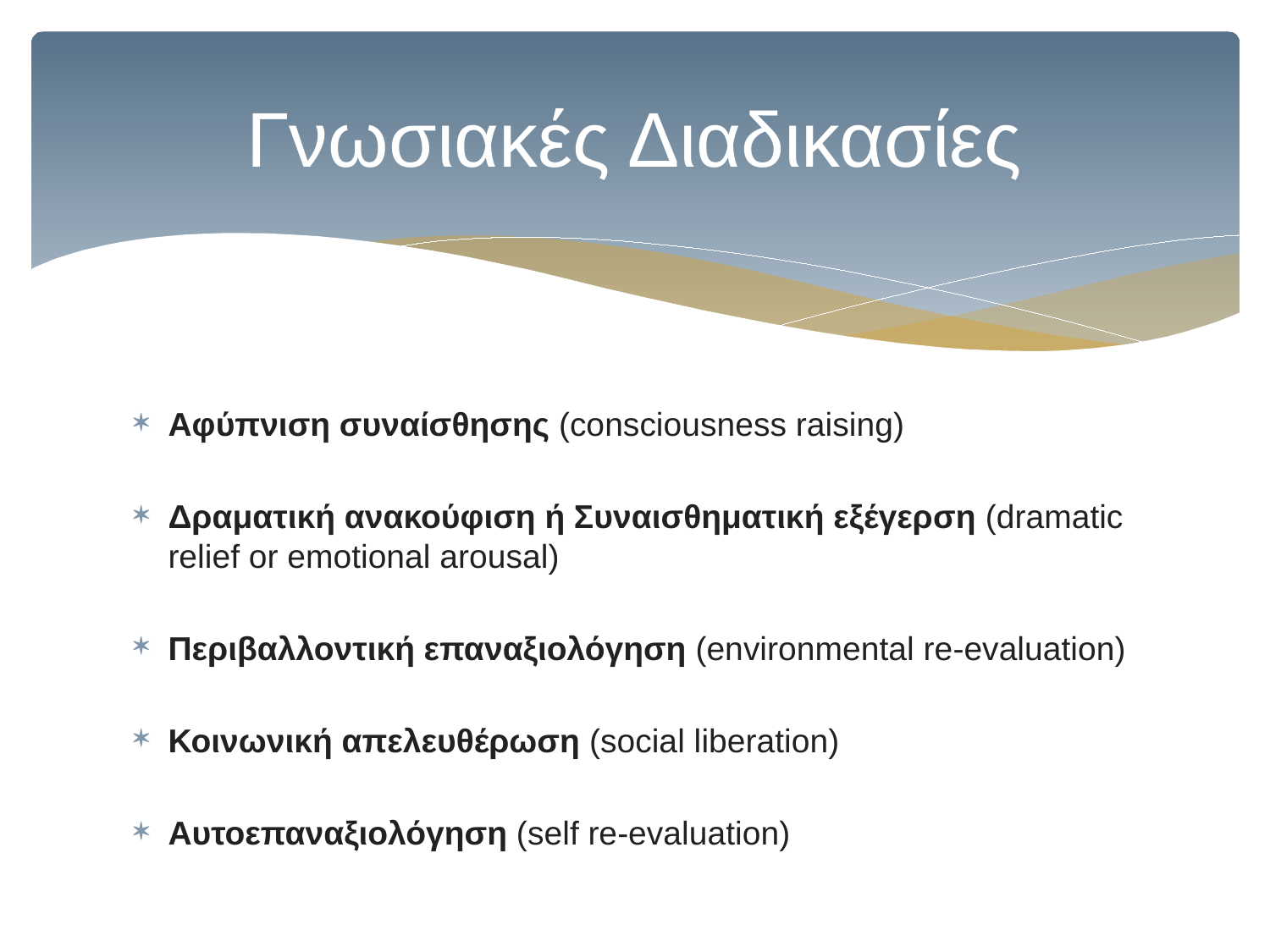

# Γνωσιακές Διαδικασίες
Αφύπνιση συναίσθησης (consciousness raising)

Δραματική ανακούφιση ή Συναισθηματική εξέγερση (dramatic relief or emotional arousal)

Περιβαλλοντική επαναξιολόγηση (environmental re-evaluation)

Κοινωνική απελευθέρωση (social liberation)

Αυτοεπαναξιολόγηση (self re-evaluation)